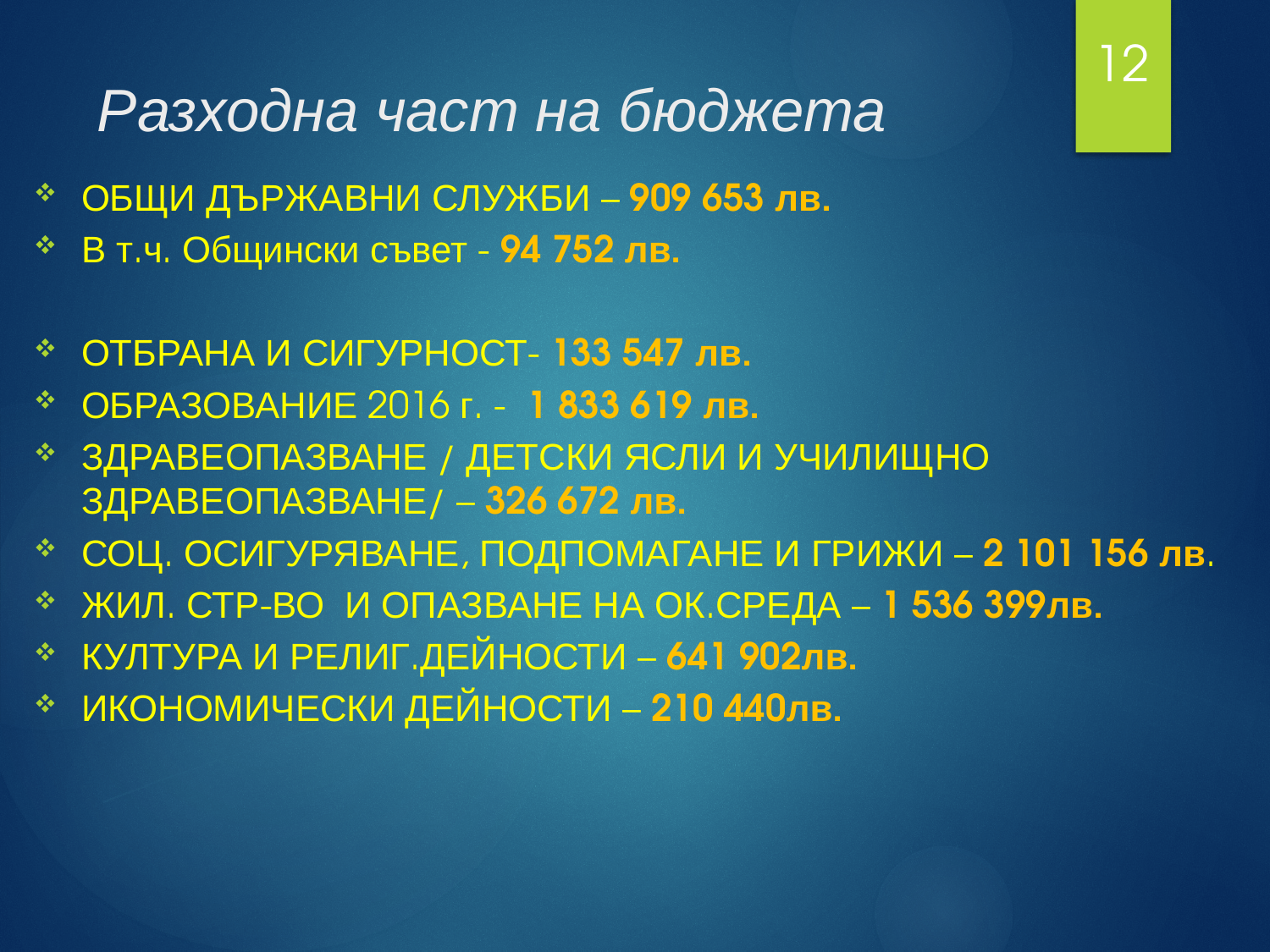

12
# Разходна част на бюджета
ОБЩИ ДЪРЖАВНИ СЛУЖБИ – 909 653 лв.
В т.ч. Общински съвет - 94 752 лв.

ОТБРАНА И СИГУРНОСТ- 133 547 лв.
ОБРАЗОВАНИЕ 2016 г. -  1 833 619 лв.
ЗДРАВЕОПАЗВАНЕ / ДЕТСКИ ЯСЛИ И УЧИЛИЩНО ЗДРАВЕОПАЗВАНЕ/ – 326 672 лв.
СОЦ. ОСИГУРЯВАНЕ, ПОДПОМАГАНЕ И ГРИЖИ – 2 101 156 лв.
ЖИЛ. СТР-ВО  И ОПАЗВАНЕ НА ОК.СРЕДА – 1 536 399лв.
КУЛТУРА И РЕЛИГ.ДЕЙНОСТИ – 641 902лв.
ИКОНОМИЧЕСКИ ДЕЙНОСТИ – 210 440лв.